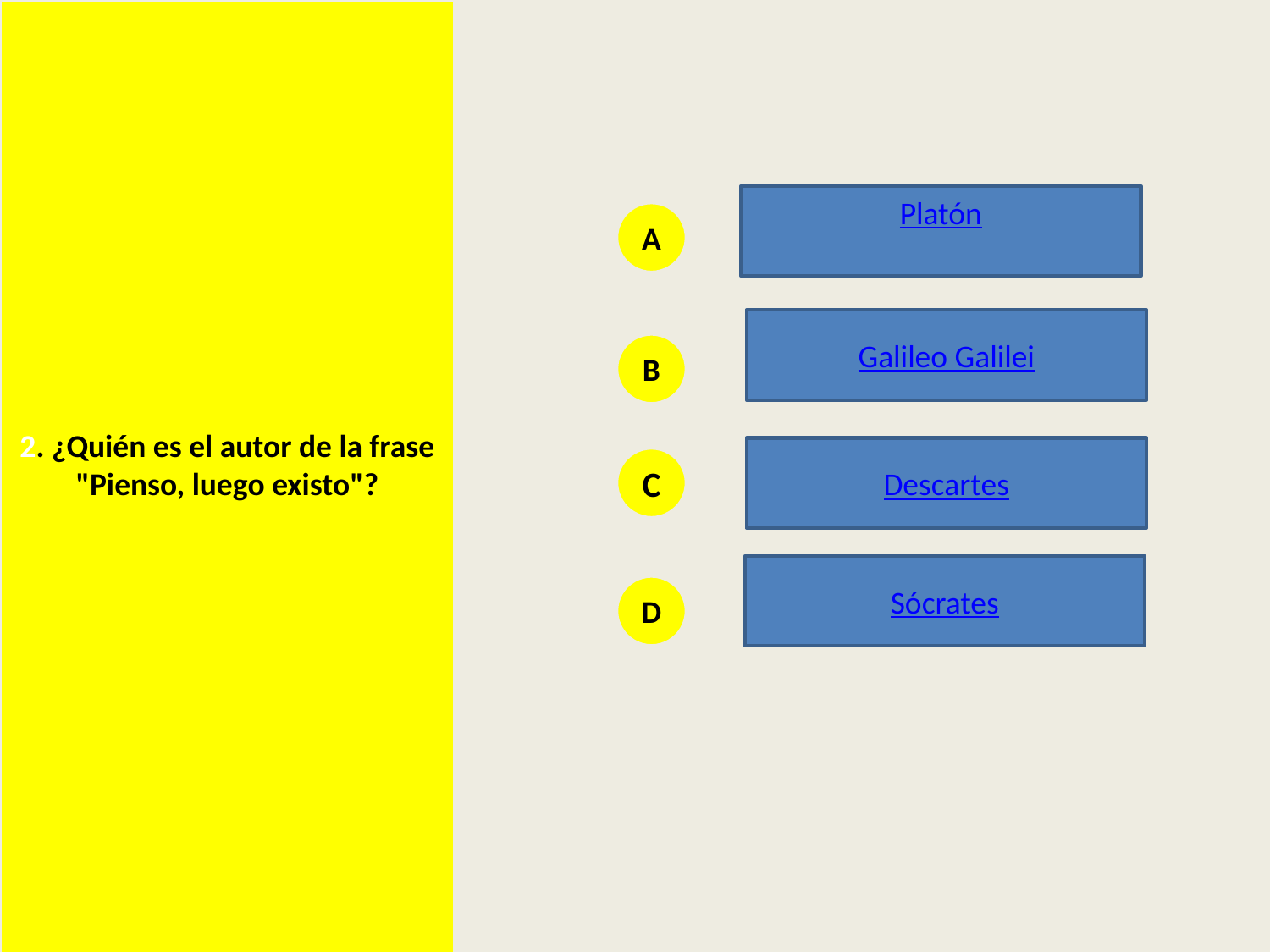

2. ¿Quién es el autor de la frase "Pienso, luego existo"?

Platón

A
Galileo Galilei
B
Descartes
C
Sócrates
D